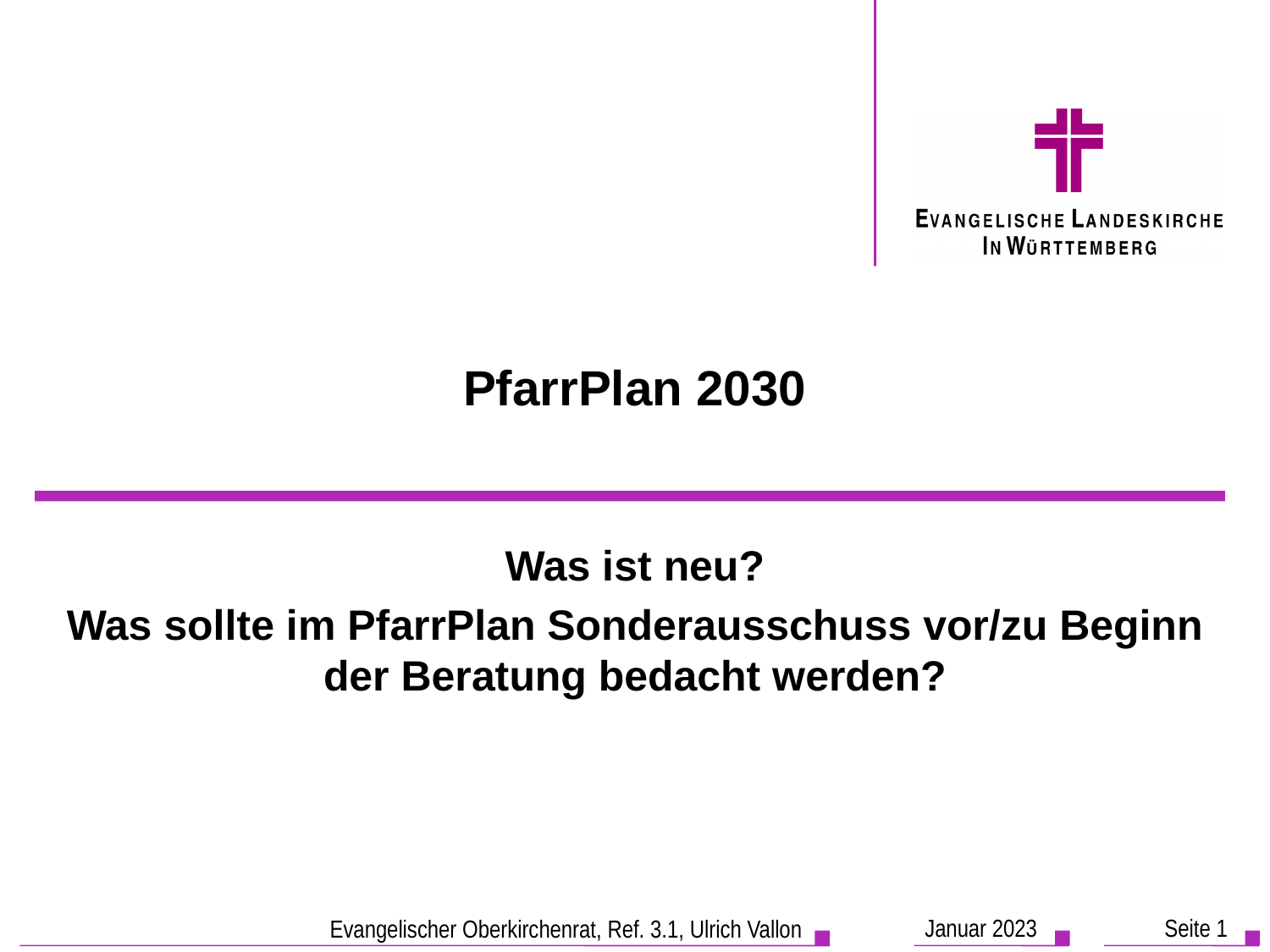

# PfarrPlan 2030
Was ist neu?
Was sollte im PfarrPlan Sonderausschuss vor/zu Beginn der Beratung bedacht werden?
Januar 2023
Seite 1
Evangelischer Oberkirchenrat, Ref. 3.1, Ulrich Vallon